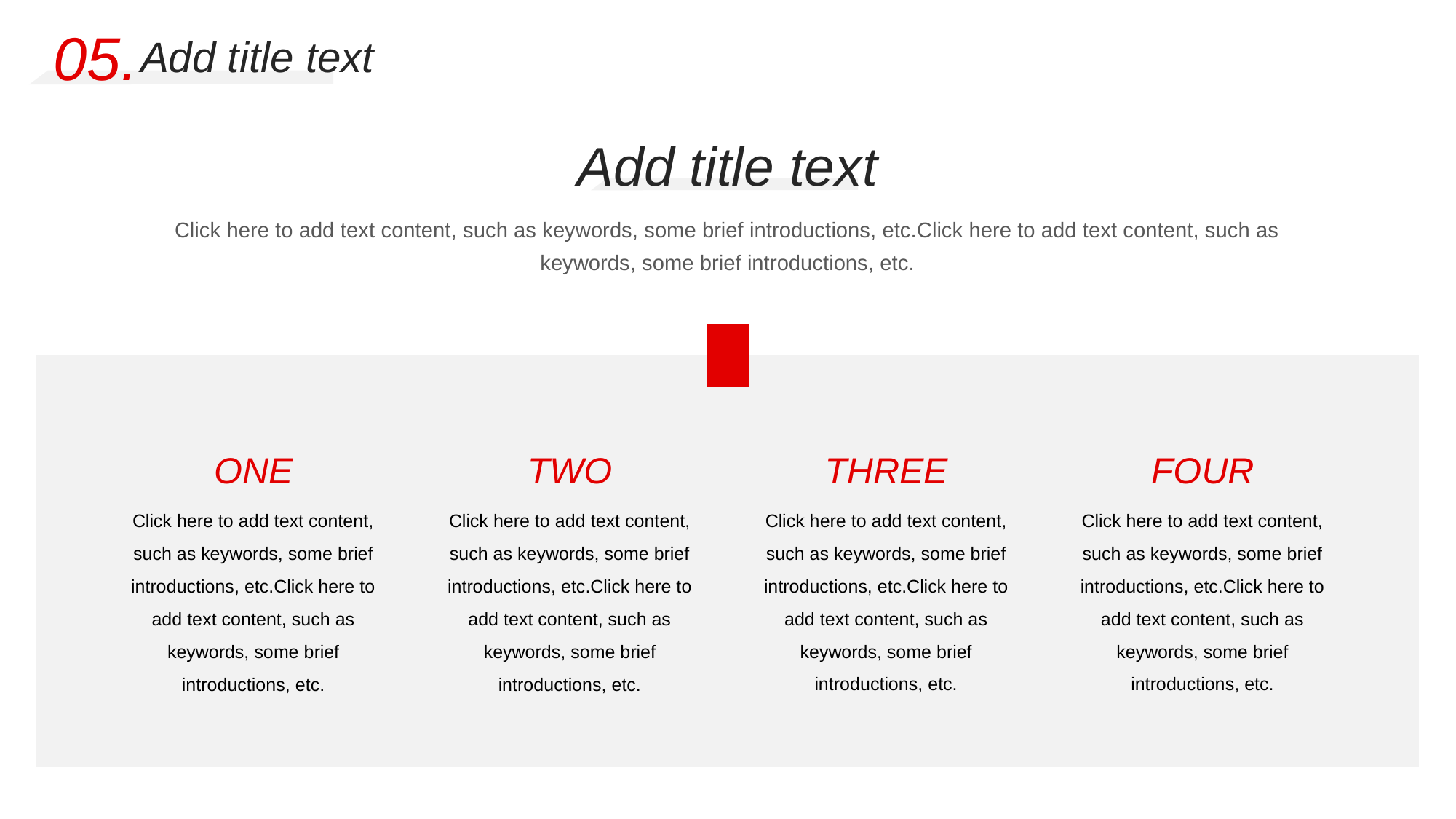

05.
Add title text

Add title text
Click here to add text content, such as keywords, some brief introductions, etc.Click here to add text content, such as keywords, some brief introductions, etc.

THREE
Click here to add text content, such as keywords, some brief introductions, etc.Click here to add text content, such as keywords, some brief introductions, etc.
FOUR
Click here to add text content, such as keywords, some brief introductions, etc.Click here to add text content, such as keywords, some brief introductions, etc.
ONE
Click here to add text content, such as keywords, some brief introductions, etc.Click here to add text content, such as keywords, some brief introductions, etc.
TWO
Click here to add text content, such as keywords, some brief introductions, etc.Click here to add text content, such as keywords, some brief introductions, etc.